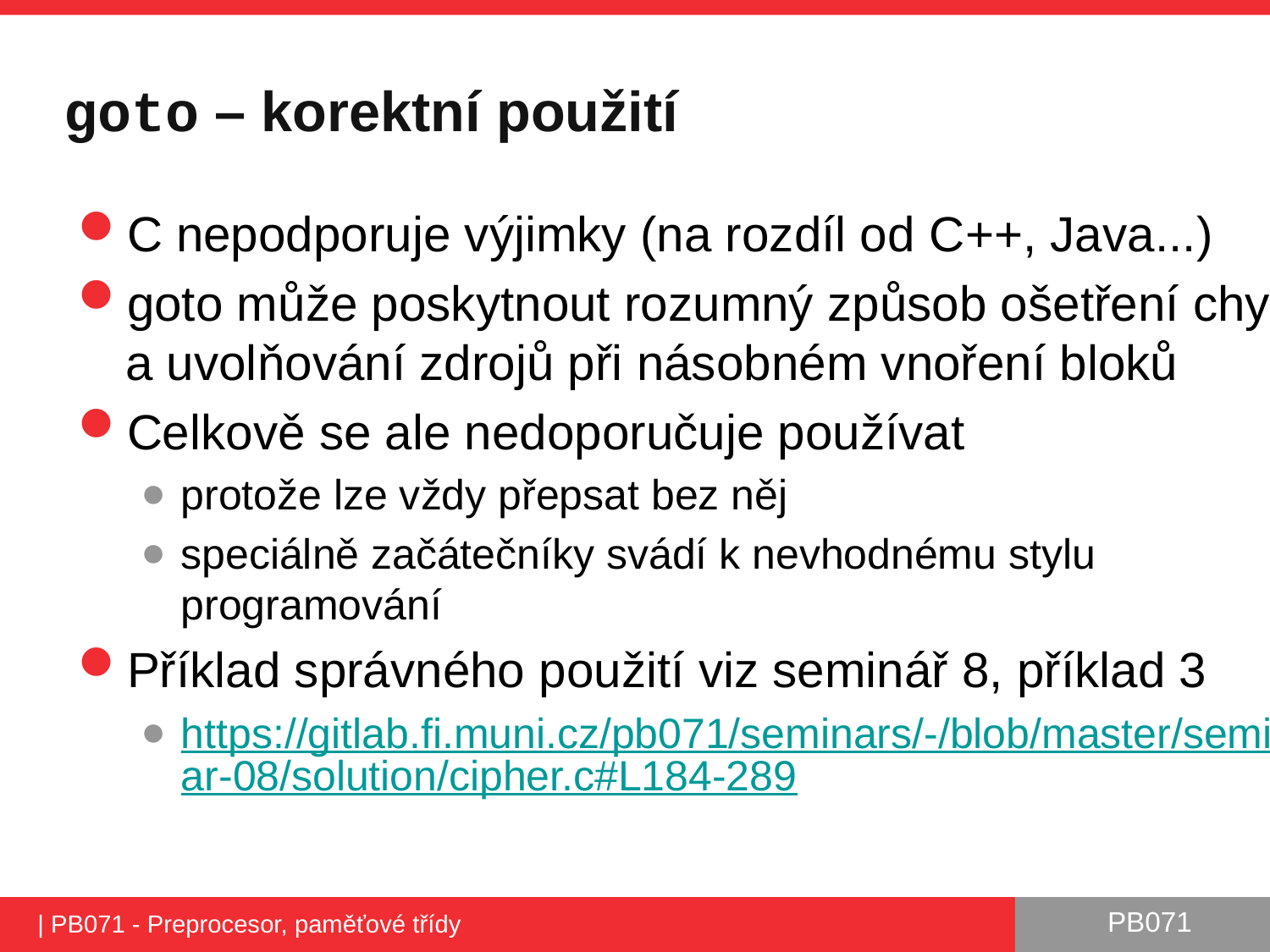

# goto – korektní použití
C nepodporuje výjimky (na rozdíl od C++, Java...)
goto může poskytnout rozumný způsob ošetření chyb a uvolňování zdrojů při násobném vnoření bloků
Celkově se ale nedoporučuje používat
protože lze vždy přepsat bez něj
speciálně začátečníky svádí k nevhodnému stylu programování
Příklad správného použití viz seminář 8, příklad 3
https://gitlab.fi.muni.cz/pb071/seminars/-/blob/master/seminar-08/solution/cipher.c#L184-289

| PB071 - Preprocesor, paměťové třídy